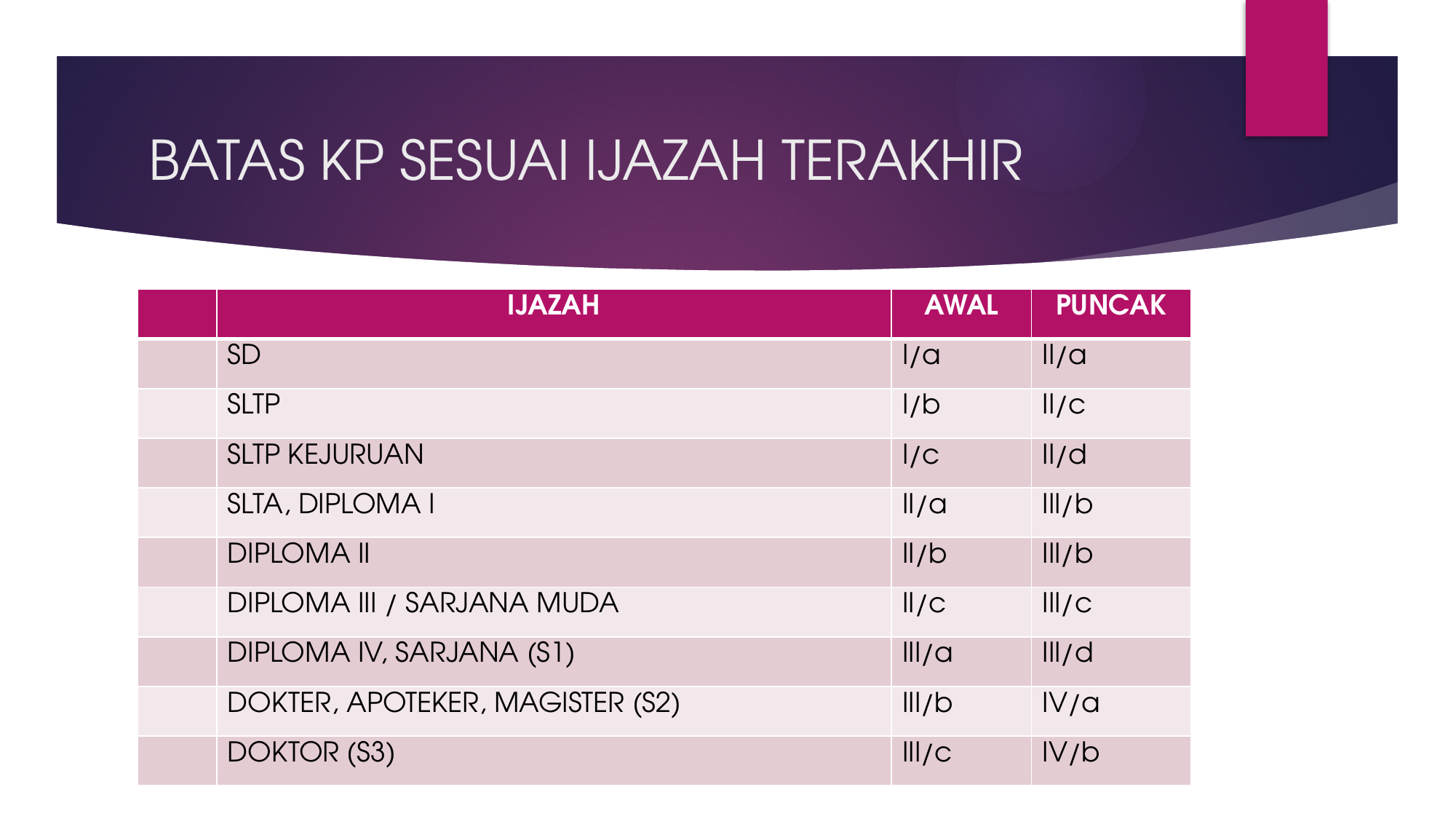

# BATAS KP SESUAI IJAZAH TERAKHIR
|  | IJAZAH | AWAL | PUNCAK |
| --- | --- | --- | --- |
|  | SD | I/a | II/a |
|  | SLTP | I/b | II/c |
|  | SLTP KEJURUAN | I/c | II/d |
|  | SLTA, DIPLOMA I | II/a | III/b |
|  | DIPLOMA II | II/b | III/b |
|  | DIPLOMA III / SARJANA MUDA | II/c | III/c |
|  | DIPLOMA IV, SARJANA (S1) | III/a | III/d |
|  | DOKTER, APOTEKER, MAGISTER (S2) | III/b | IV/a |
|  | DOKTOR (S3) | III/c | IV/b |